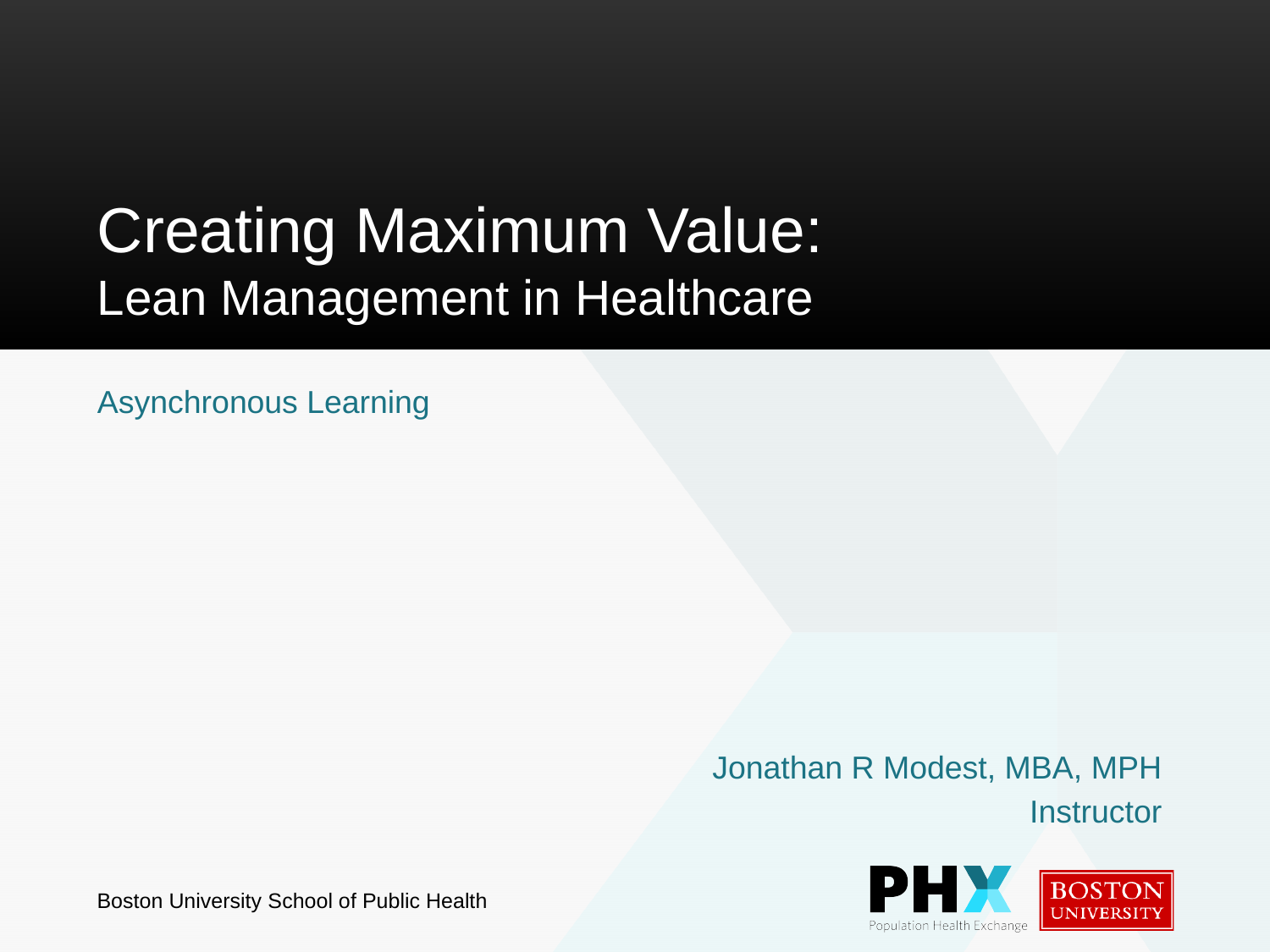

# Creating Maximum Value: Lean Management in Healthcare
Asynchronous Learning
Jonathan R Modest, MBA, MPH
Instructor